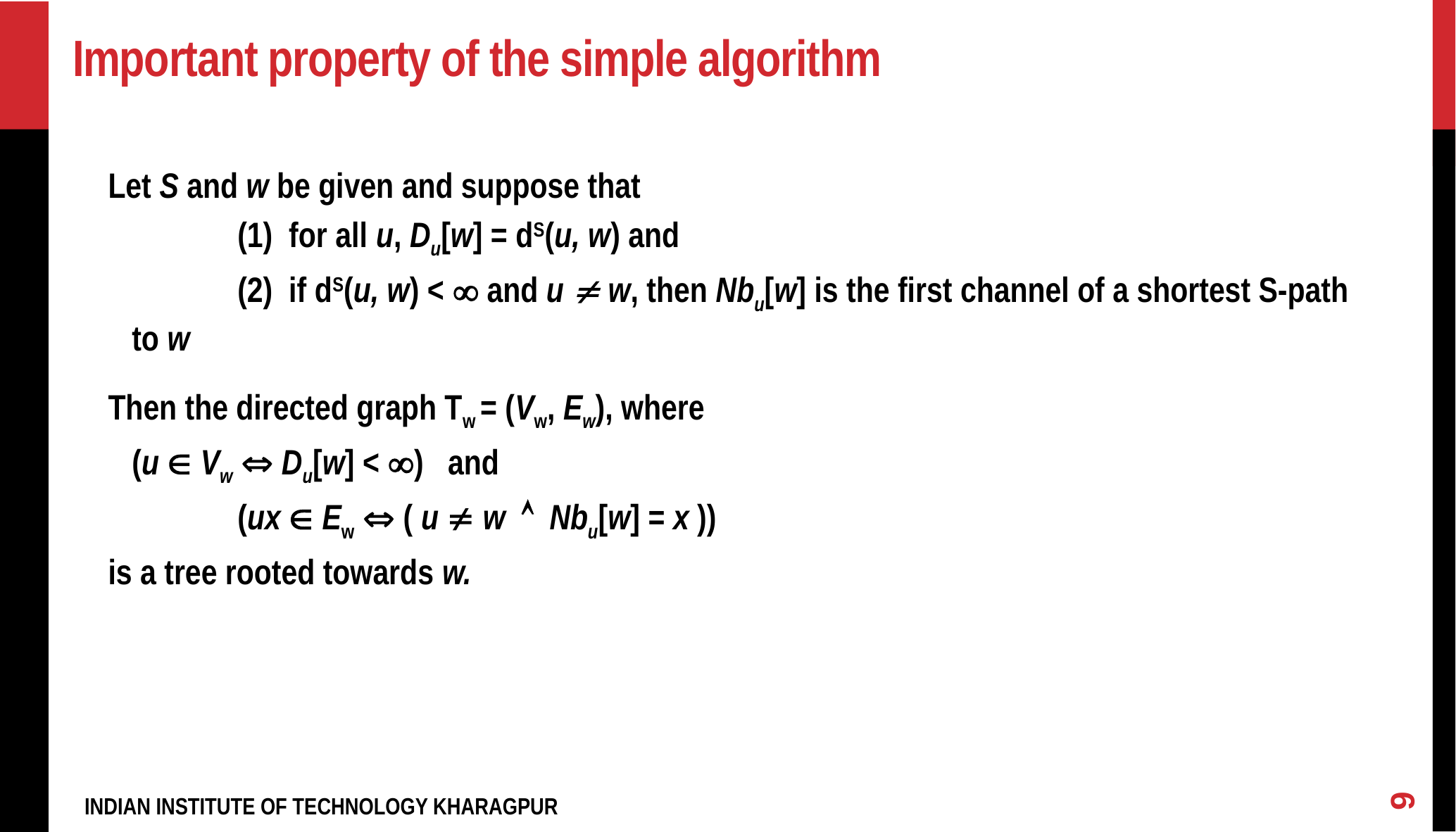

# Important property of the simple algorithm

Let S and w be given and suppose that
		(1)  for all u, Du[w] = dS(u, w) and
		(2)  if dS(u, w) < ∞ and u ≠ w, then Nbu[w] is the first channel of a shortest S-path to w

Then the directed graph Tw = (Vw, Ew), where
	(u ∈ Vw ⇔ Du[w] < ∞)   and
		(ux ∈ Ew ⇔ ( u ≠ w  ∧  Nbu[w] = x ))
is a tree rooted towards w.

9
INDIAN INSTITUTE OF TECHNOLOGY KHARAGPUR